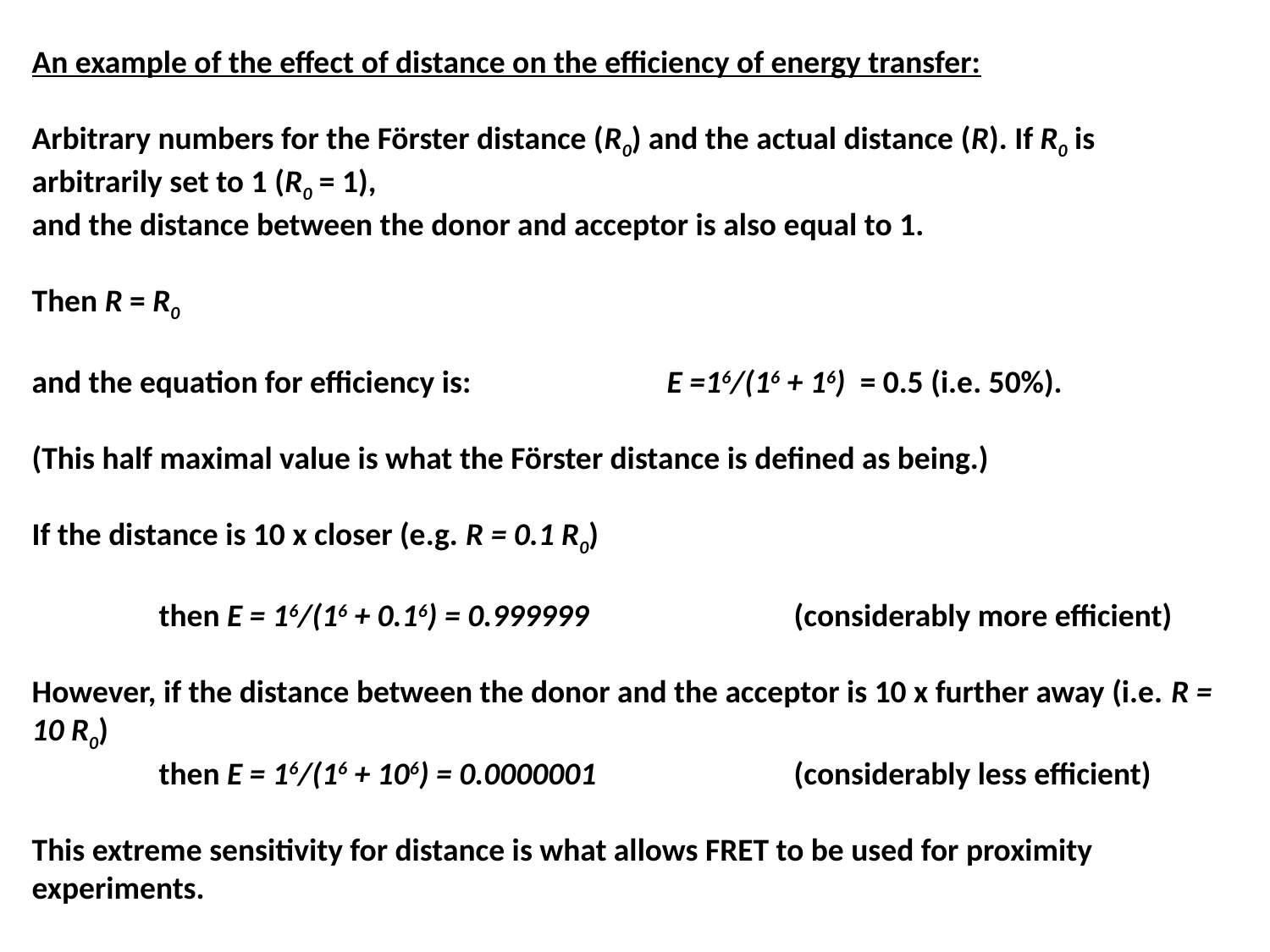

An example of the effect of distance on the efficiency of energy transfer:

Arbitrary numbers for the Förster distance (R0) and the actual distance (R). If R0 is arbitrarily set to 1 (R0 = 1),
and the distance between the donor and acceptor is also equal to 1.

Then R = R0

and the equation for efficiency is:		E =16/(16 + 16)  = 0.5 (i.e. 50%).

(This half maximal value is what the Förster distance is defined as being.)

If the distance is 10 x closer (e.g. R = 0.1 R0)

	then E = 16/(16 + 0.16) = 0.999999 		(considerably more efficient)

However, if the distance between the donor and the acceptor is 10 x further away (i.e. R = 10 R0)
	then E = 16/(16 + 106) = 0.0000001		(considerably less efficient)

This extreme sensitivity for distance is what allows FRET to be used for proximity experiments.